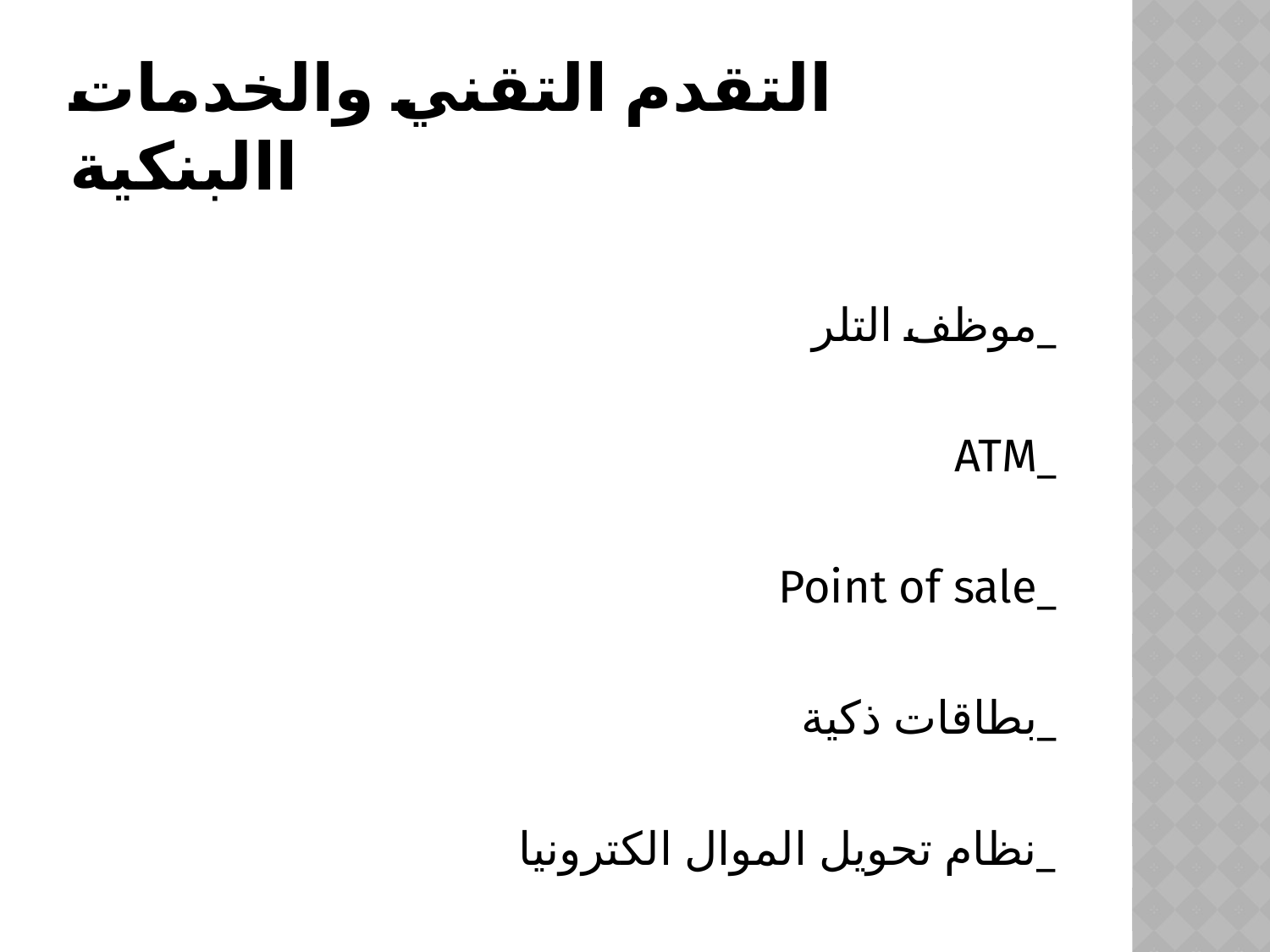

# التقدم التقني والخدمات االبنكية

_موظف التلر

_ATM

_Point of sale

_بطاقات ذكية

_نظام تحويل الموال الكترونيا